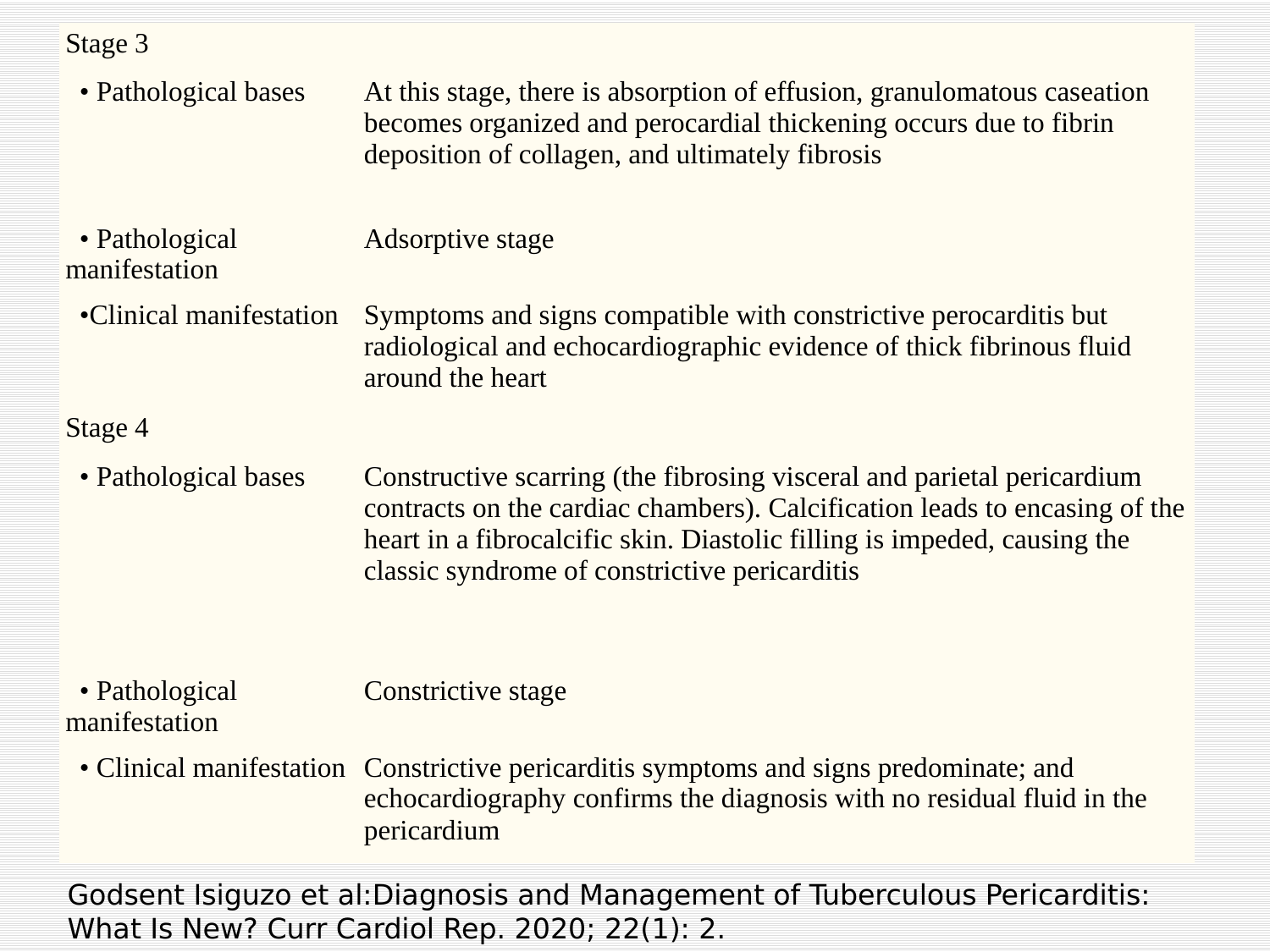

| Stage 3 |  |
| --- | --- |
| • Pathological bases | At this stage, there is absorption of effusion, granulomatous caseation becomes organized and perocardial thickening occurs due to fibrin deposition of collagen, and ultimately fibrosis |
| • Pathological manifestation | Adsorptive stage |
| •Clinical manifestation | Symptoms and signs compatible with constrictive perocarditis but radiological and echocardiographic evidence of thick fibrinous fluid around the heart |
| Stage 4 |  |
| • Pathological bases | Constructive scarring (the fibrosing visceral and parietal pericardium contracts on the cardiac chambers). Calcification leads to encasing of the heart in a fibrocalcific skin. Diastolic filling is impeded, causing the classic syndrome of constrictive pericarditis |
| • Pathological manifestation | Constrictive stage |
| • Clinical manifestation | Constrictive pericarditis symptoms and signs predominate; and echocardiography confirms the diagnosis with no residual fluid in the pericardium |
Godsent Isiguzo et al:Diagnosis and Management of Tuberculous Pericarditis: What Is New? Curr Cardiol Rep. 2020; 22(1): 2.